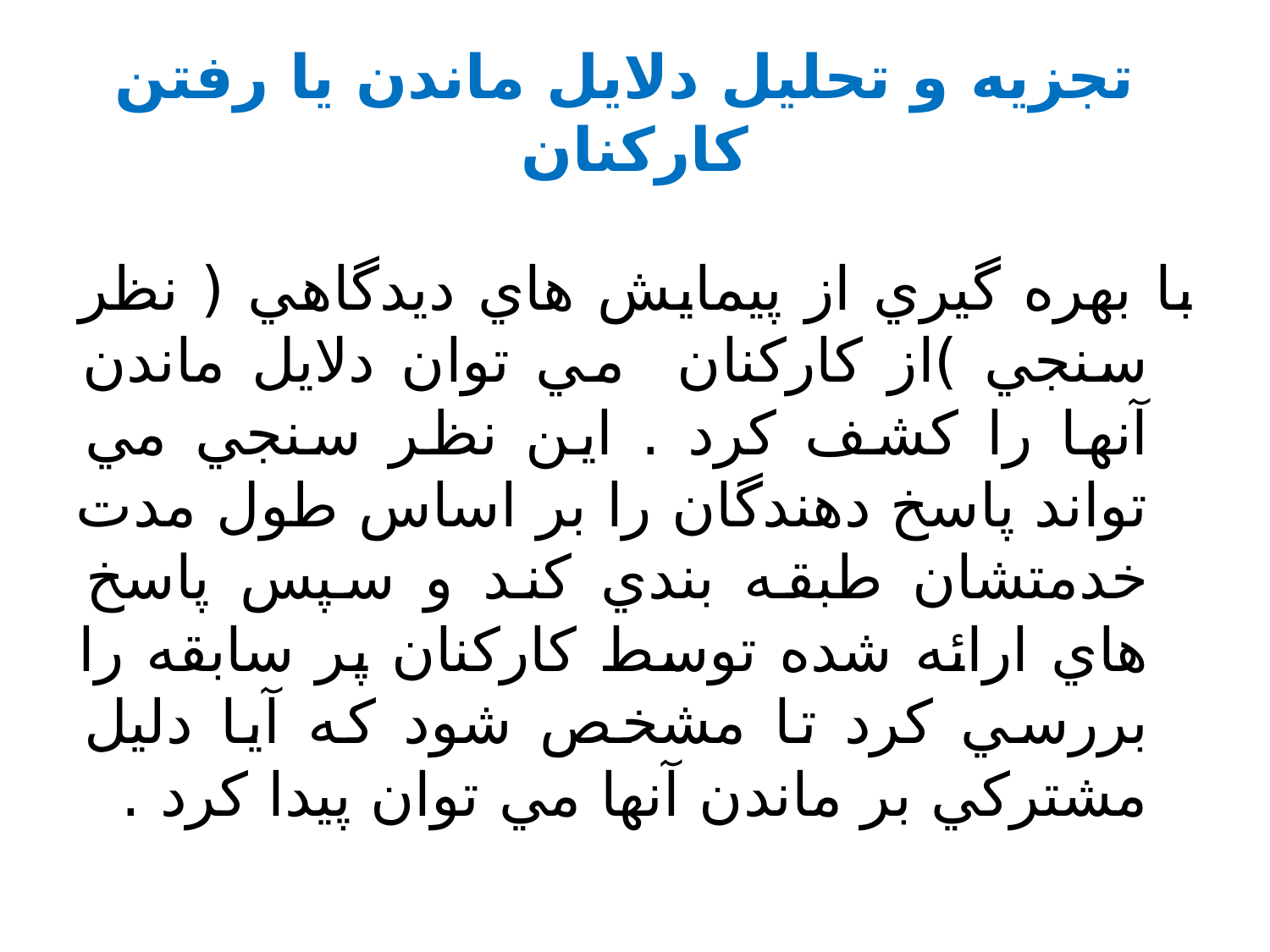

# تجزيه و تحليل دلايل ماندن يا رفتن كاركنان
با بهره گيري از پيمايش هاي ديدگاهي ( نظر سنجي )از كاركنان  مي توان دلايل ماندن آنها را كشف كرد . اين نظر سنجي مي تواند پاسخ دهندگان را بر اساس طول مدت خدمتشان طبقه بندي كند و سپس پاسخ هاي ارائه شده توسط كاركنان پر سابقه را بررسي كرد تا مشخص شود كه آيا دليل مشتركي بر ماندن آنها مي توان پيدا كرد .